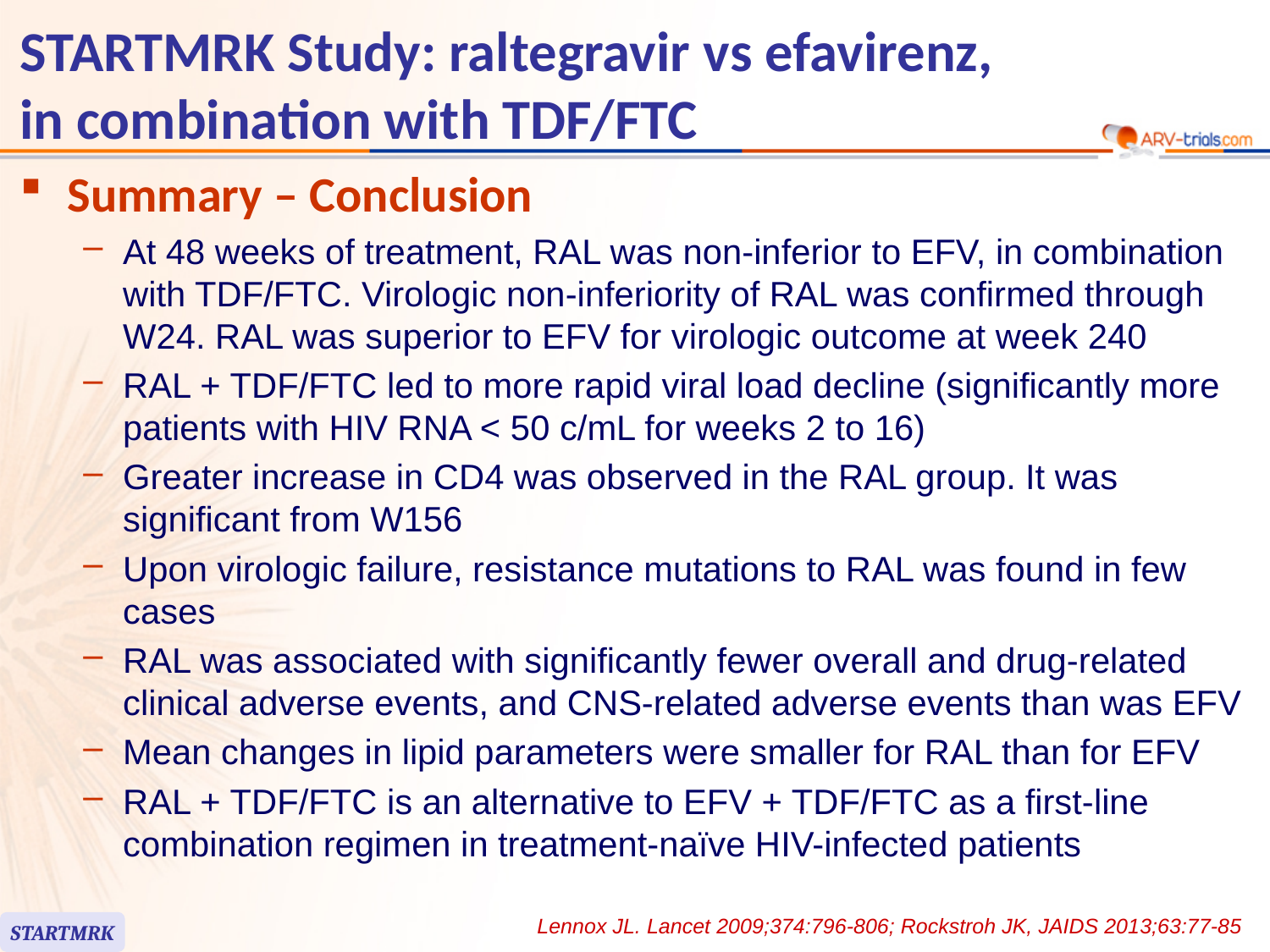

# STARTMRK Study: raltegravir vs efavirenz, in combination with TDF/FTC
Summary – Conclusion
At 48 weeks of treatment, RAL was non-inferior to EFV, in combination with TDF/FTC. Virologic non-inferiority of RAL was confirmed through W24. RAL was superior to EFV for virologic outcome at week 240
RAL + TDF/FTC led to more rapid viral load decline (significantly more patients with HIV RNA < 50 c/mL for weeks 2 to 16)
Greater increase in CD4 was observed in the RAL group. It was significant from W156
Upon virologic failure, resistance mutations to RAL was found in few cases
RAL was associated with significantly fewer overall and drug-related clinical adverse events, and CNS-related adverse events than was EFV
Mean changes in lipid parameters were smaller for RAL than for EFV
RAL + TDF/FTC is an alternative to EFV + TDF/FTC as a first-line combination regimen in treatment-naïve HIV-infected patients
Lennox JL. Lancet 2009;374:796-806; Rockstroh JK, JAIDS 2013;63:77-85

STARTMRK